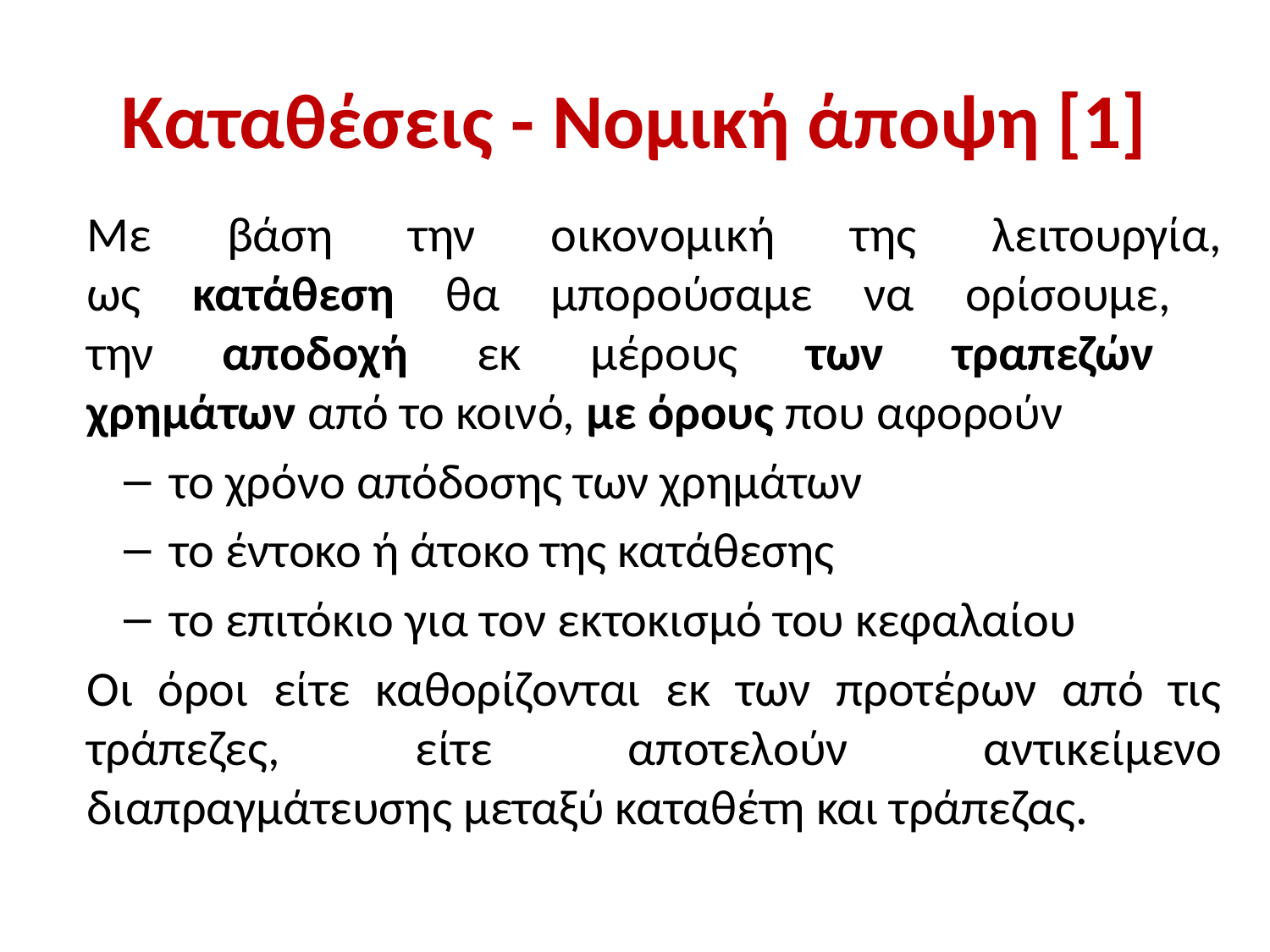

# Καταθέσεις - Νομική άποψη [1]
	Με βάση την οικονομική της λειτουργία,
ως κατάθεση θα μπορούσαμε να ορίσουμε,
την αποδοχή εκ μέρους των τραπεζών
χρημάτων από το κοινό, με όρους που αφορούν
το χρόνο απόδοσης των χρημάτων
το έντοκο ή άτοκο της κατάθεσης
το επιτόκιο για τον εκτοκισμό του κεφαλαίου
	Οι όροι είτε καθορίζονται εκ των προτέρων από τις τράπεζες, είτε αποτελούν αντικείμενο διαπραγμάτευσης μεταξύ καταθέτη και τράπεζας.